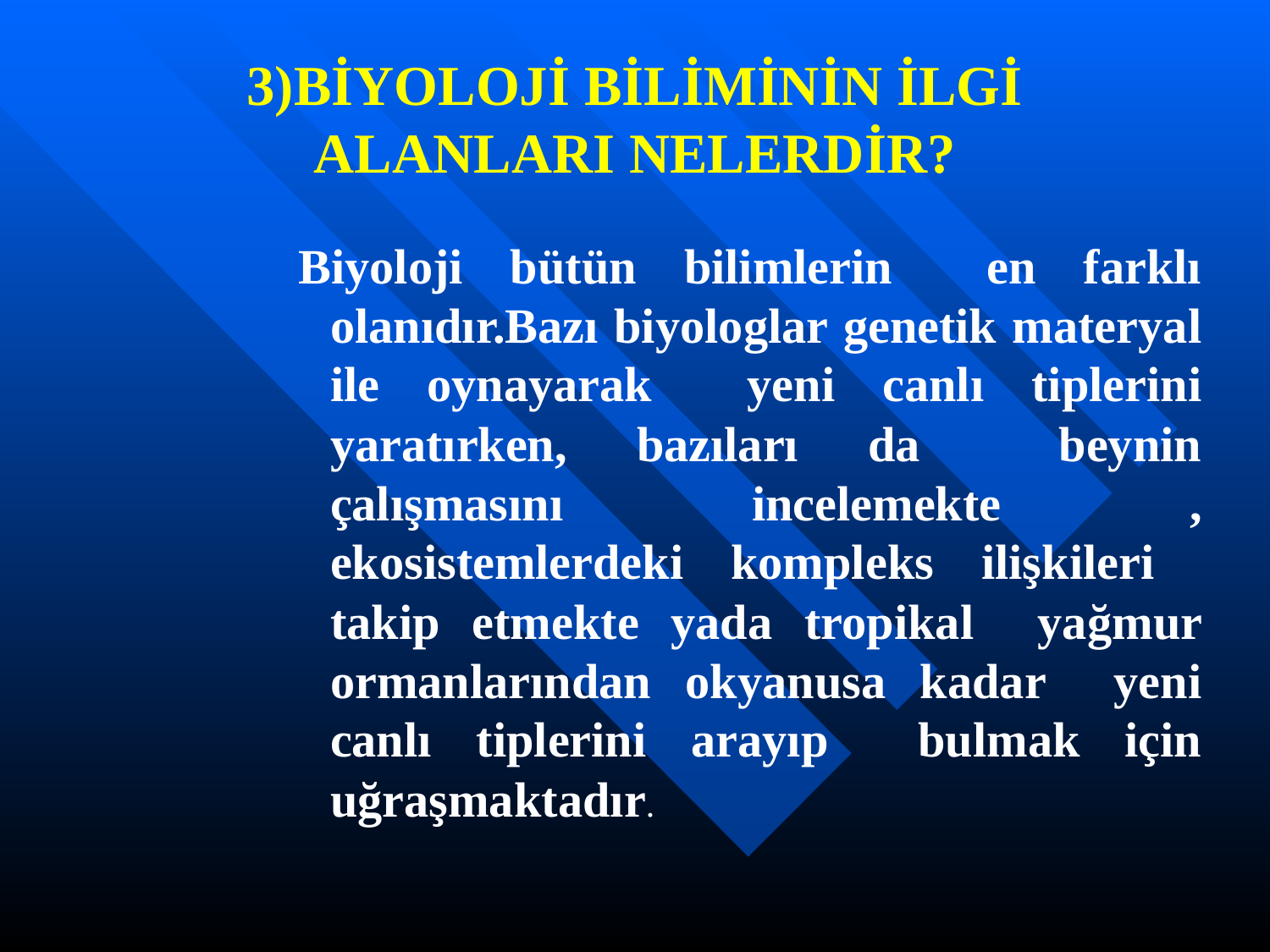

# 3)BİYOLOJİ BİLİMİNİN İLGİ ALANLARI NELERDİR?
Biyoloji bütün bilimlerin  en farklı olanıdır.Bazı biyologlar genetik materyal ile oynayarak  yeni canlı tiplerini yaratırken, bazıları da  beynin çalışmasını incelemekte , ekosistemlerdeki kompleks ilişkileri  takip etmekte yada tropikal  yağmur ormanlarından okyanusa kadar  yeni canlı tiplerini arayıp  bulmak için uğraşmaktadır.